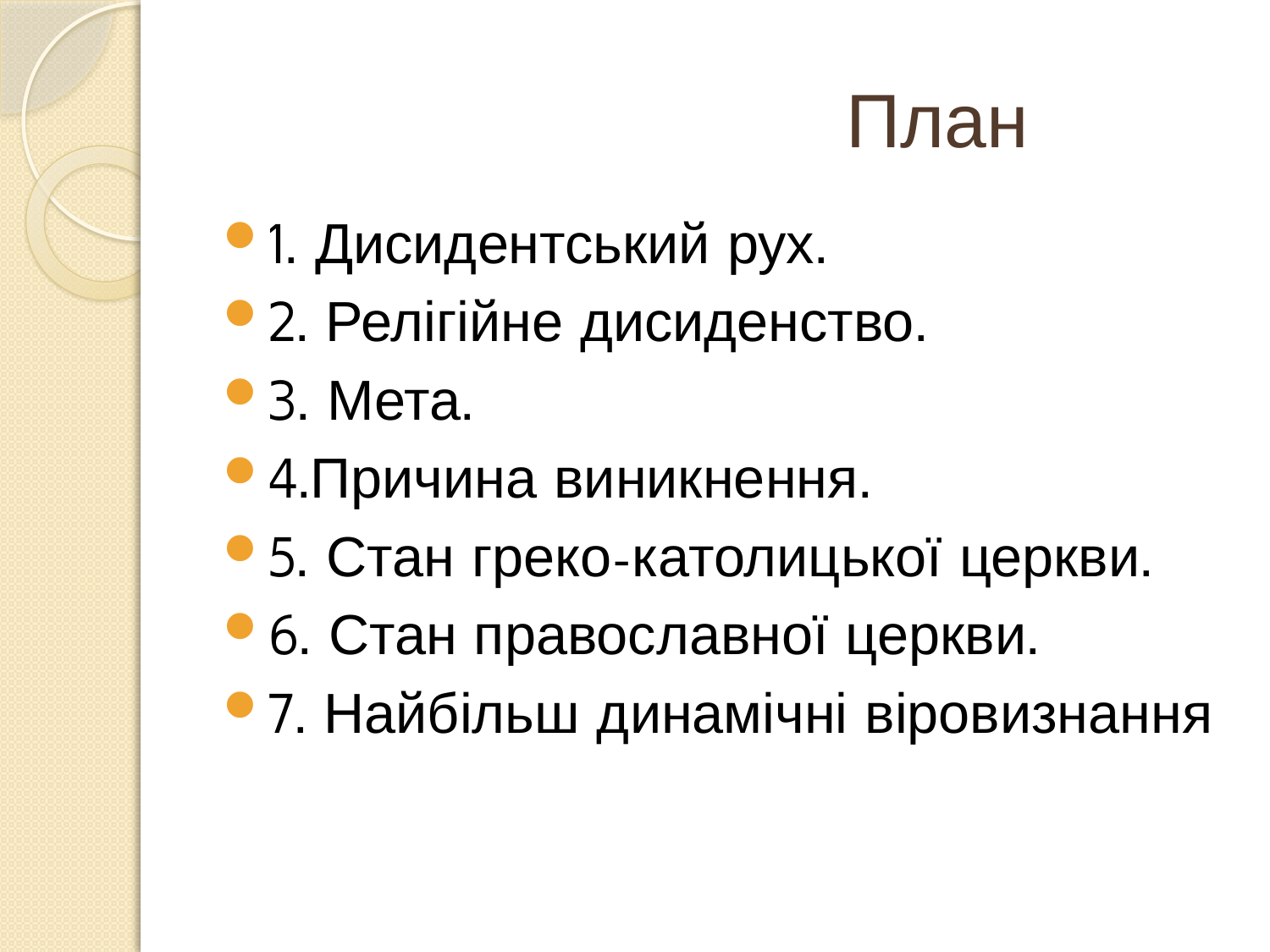

# План
1. Дисидентський рух.
2. Релігійне дисиденство.
3. Мета.
4.Причина виникнення.
5. Стан греко-католицької церкви.
6. Стан православної церкви.
7. Найбільш динамічні віровизнання